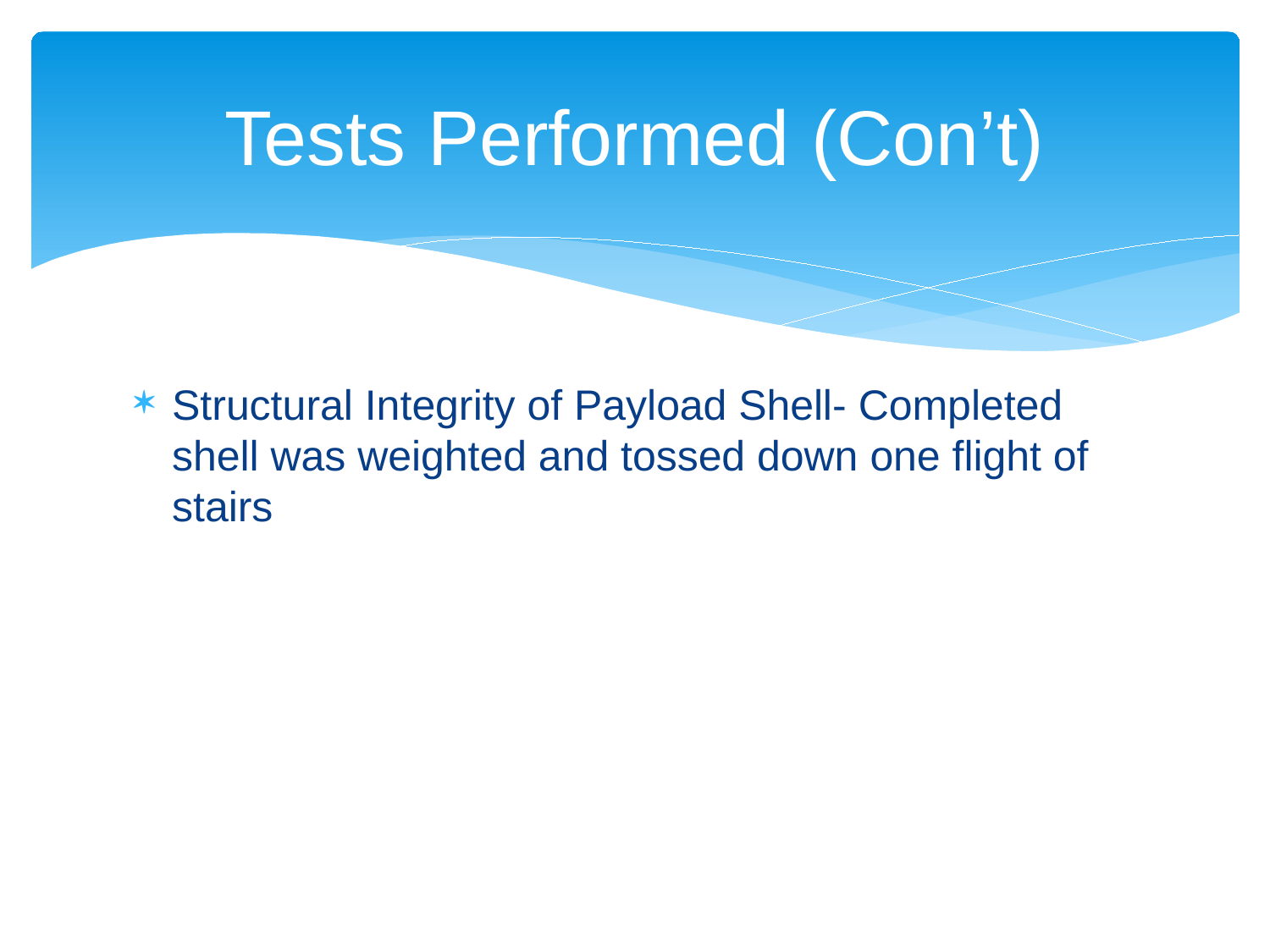

# Tests Performed (Con’t)
Structural Integrity of Payload Shell- Completed shell was weighted and tossed down one flight of stairs